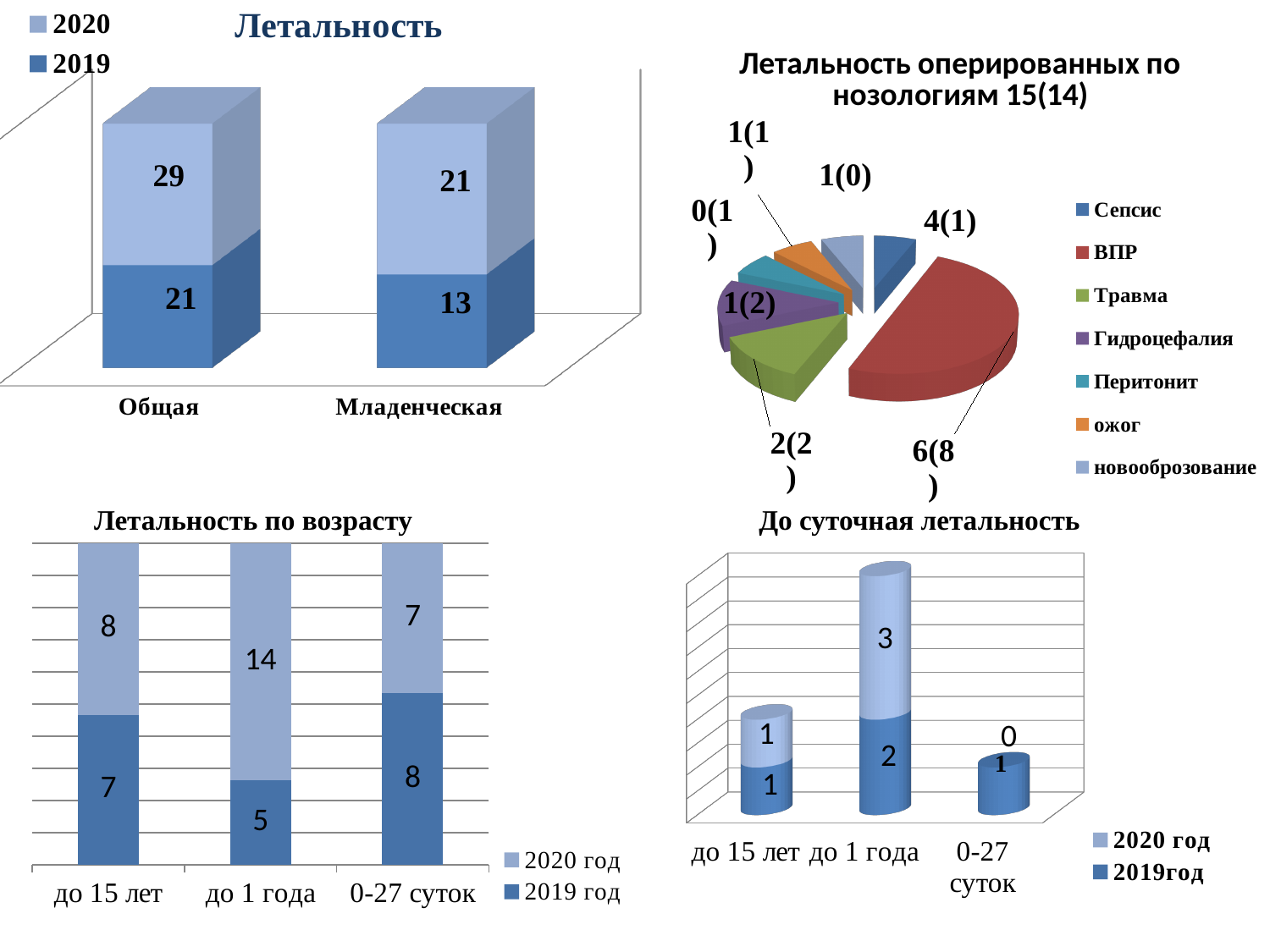

[unsupported chart]

[unsupported chart]

Летальность по возрасту
До суточная летальность

### Chart

| Category | 2019 год | 2020 год |
|---|---|---|
| до 15 лет | 7.0 | 8.0 |
| до 1 года | 5.0 | 14.0 |
| 0-27 суток | 8.0 | 7.0 |

[unsupported chart]